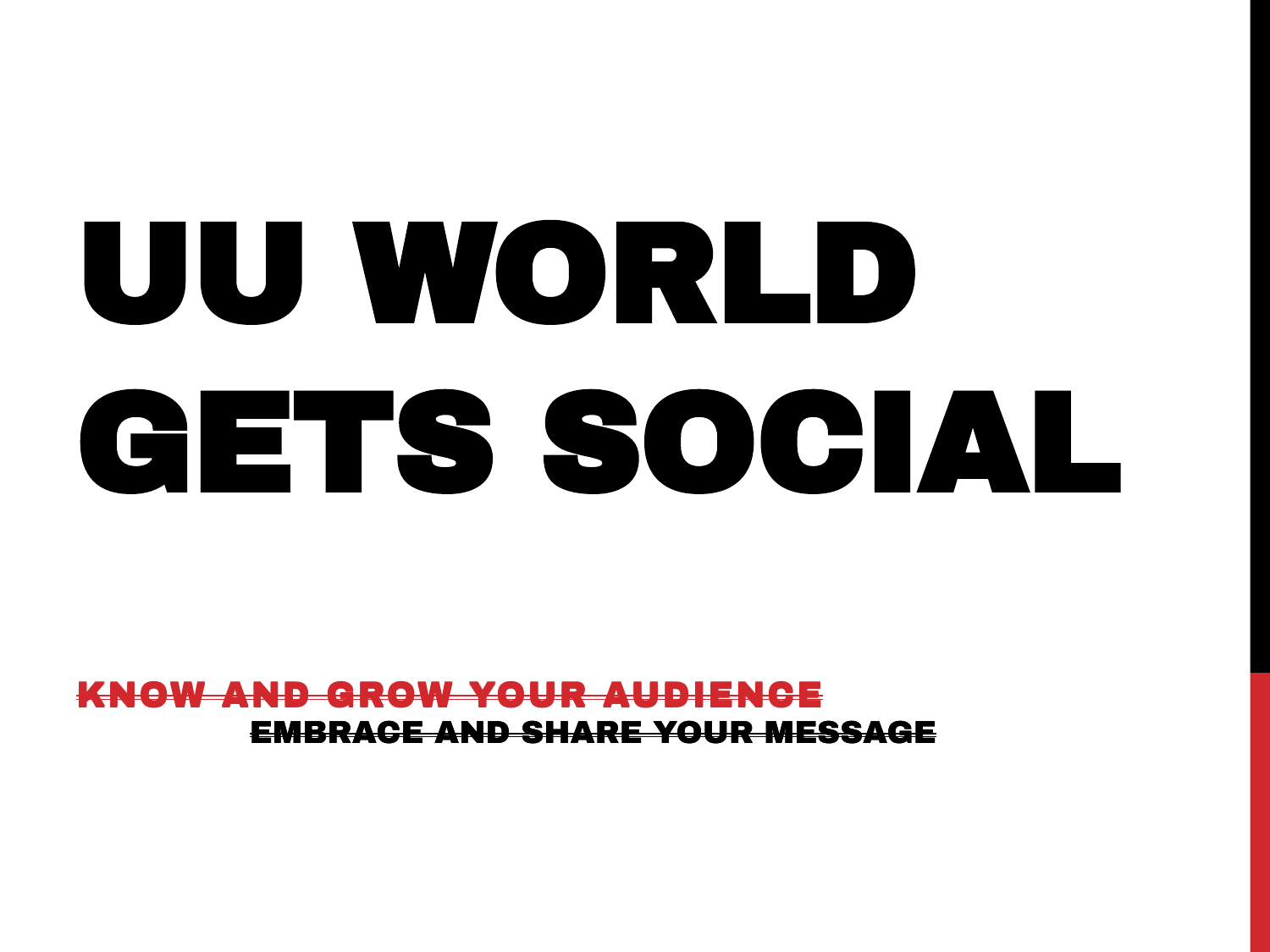

# UU World Gets social
Know and Grow your audience
Know and Grow your audience
EMBRACE AND SHARE YOUR MESSAGE
EMBRACE AND SHARE YOUR MESSAGE